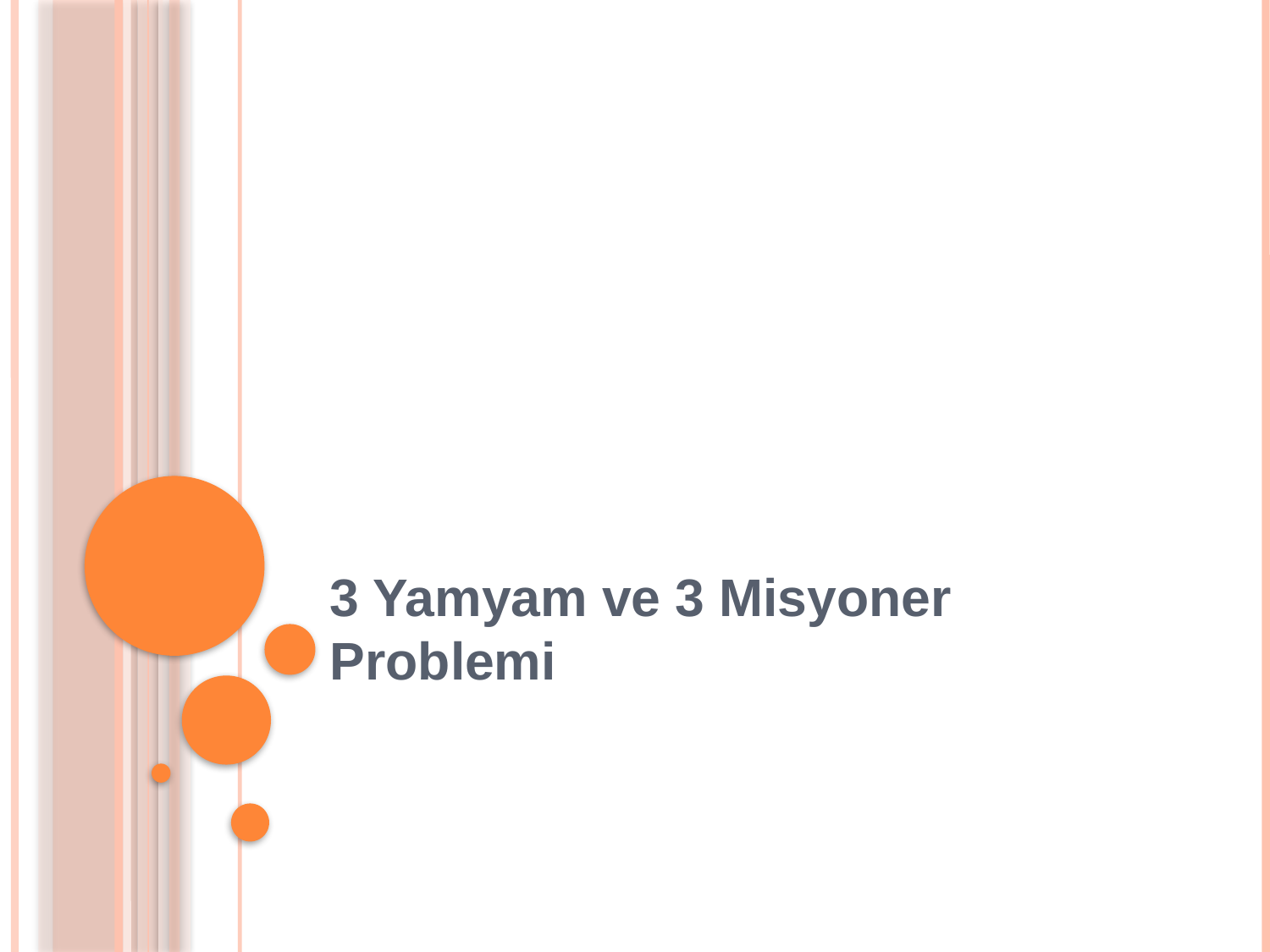

# 3 Yamyam ve 3 Misyoner Problemi